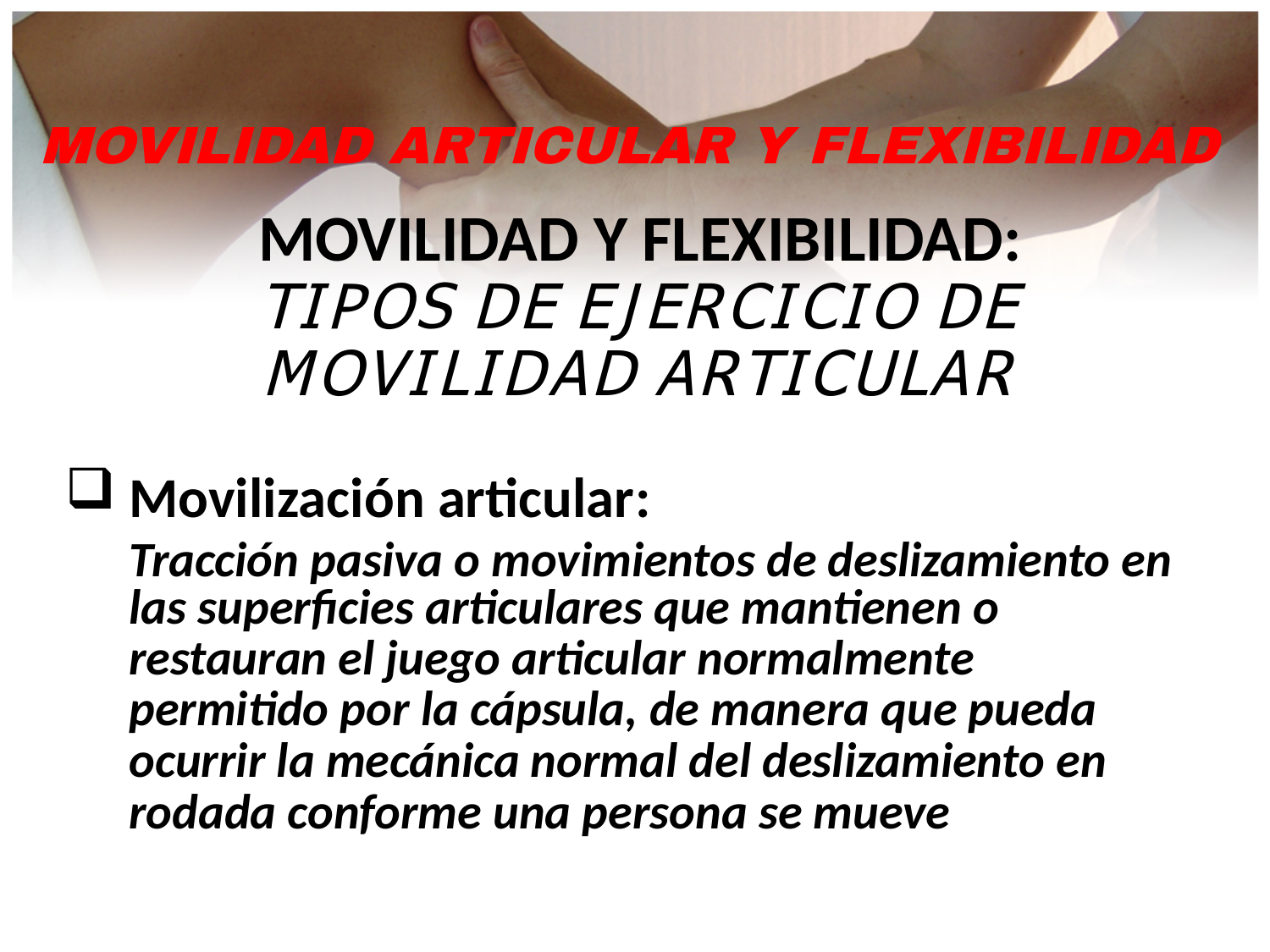

MOVILIDAD ARTICULAR Y FLEXIBILIDAD
MOVILIDAD Y FLEXIBILIDAD:
TIPOS DE EJERCICIO DE
MOVILIDAD ARTICULAR
 Movilización articular:
Tracción pasiva o movimientos de deslizamiento en
las superficies articulares que mantienen o
restauran el juego articular normalmente
permitido por la cápsula, de manera que pueda
ocurrir la mecánica normal del deslizamiento en
rodada conforme una persona se mueve